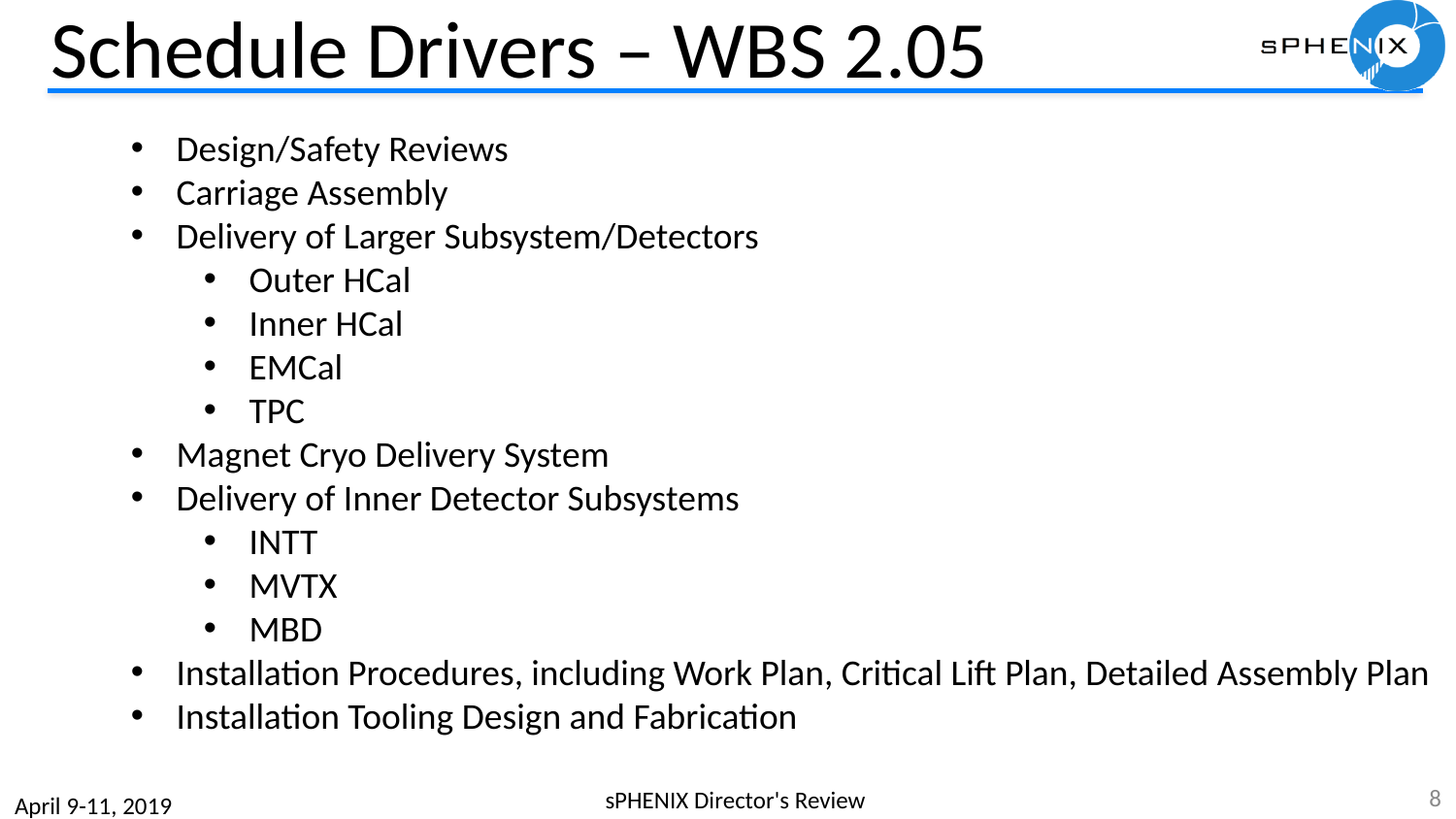

# Schedule Drivers – WBS 2.05
Design/Safety Reviews
Carriage Assembly
Delivery of Larger Subsystem/Detectors
Outer HCal
Inner HCal
EMCal
TPC
Magnet Cryo Delivery System
Delivery of Inner Detector Subsystems
INTT
MVTX
MBD
Installation Procedures, including Work Plan, Critical Lift Plan, Detailed Assembly Plan
Installation Tooling Design and Fabrication
8
sPHENIX Director's Review
April 9-11, 2019